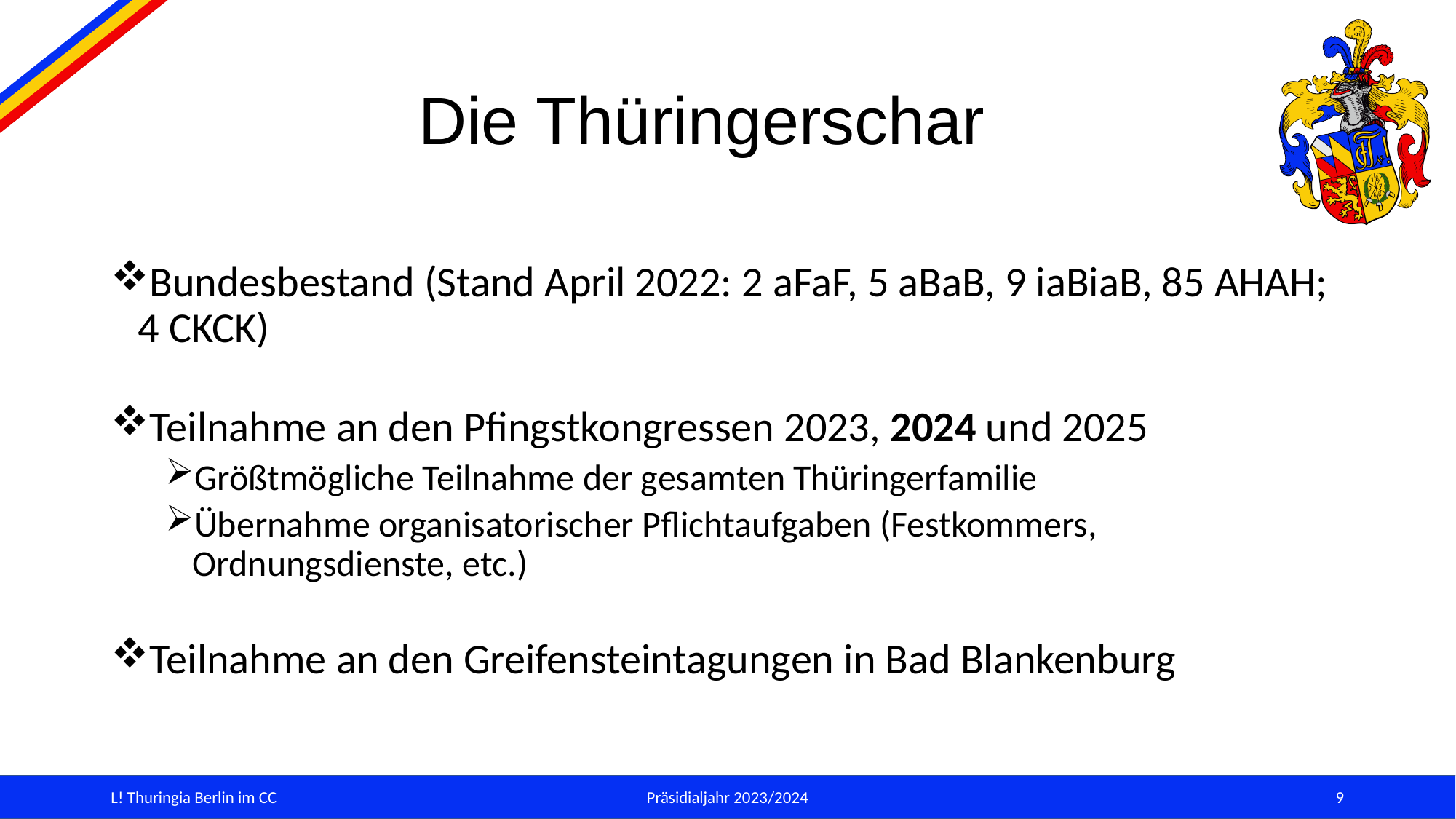

# Die Thüringerschar

Bundesbestand (Stand April 2022: 2 aFaF, 5 aBaB, 9 iaBiaB, 85 AHAH; 4 CKCK)

Teilnahme an den Pfingstkongressen 2023, 2024 und 2025
Größtmögliche Teilnahme der gesamten Thüringerfamilie
Übernahme organisatorischer Pflichtaufgaben (Festkommers, Ordnungsdienste, etc.)

Teilnahme an den Greifensteintagungen in Bad Blankenburg

L! Thuringia Berlin im CC
Präsidialjahr 2023/2024
9